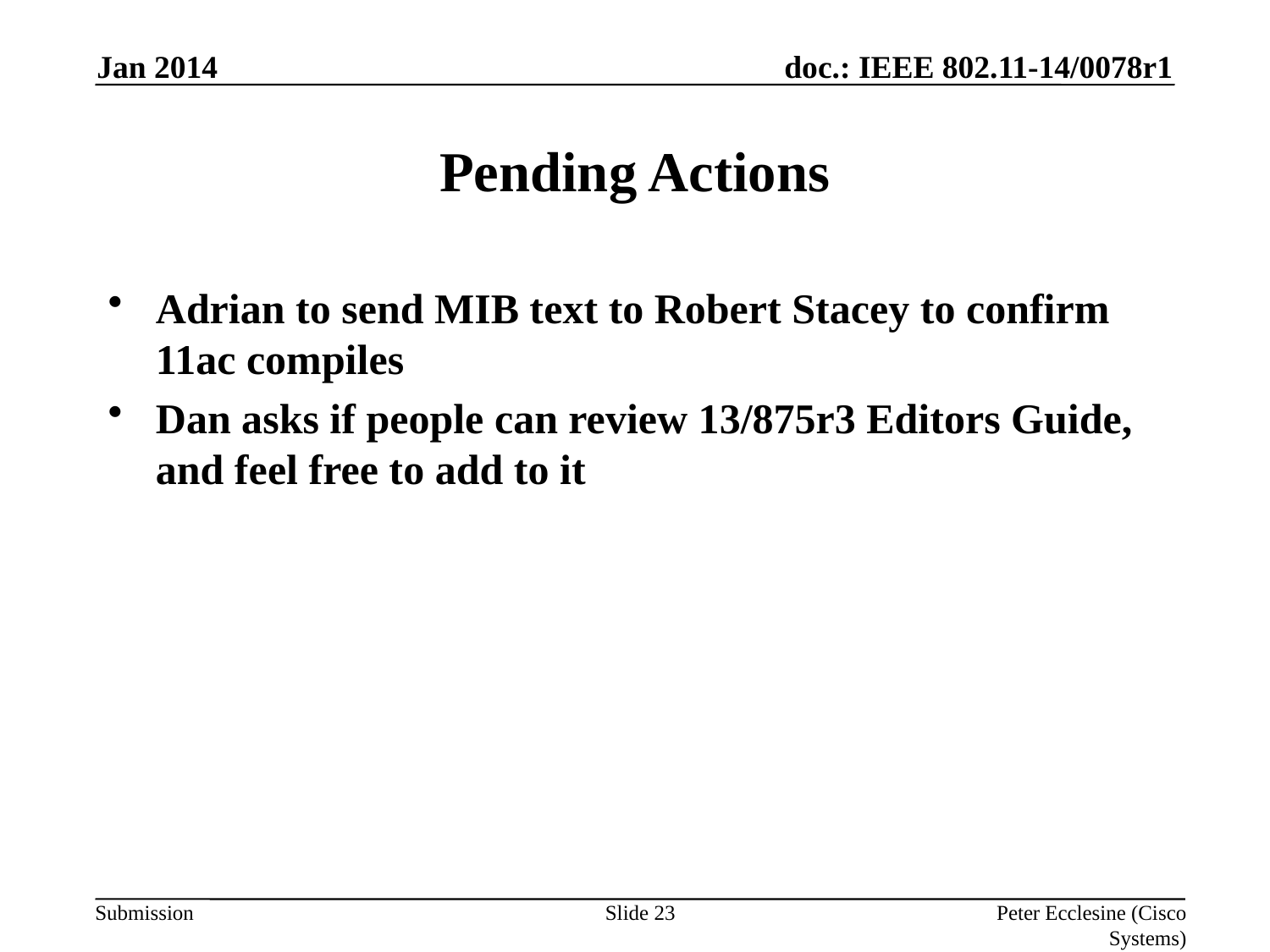

Jan 2014
# Pending Actions
Adrian to send MIB text to Robert Stacey to confirm 11ac compiles
Dan asks if people can review 13/875r3 Editors Guide, and feel free to add to it
Slide 23
Peter Ecclesine (Cisco Systems)